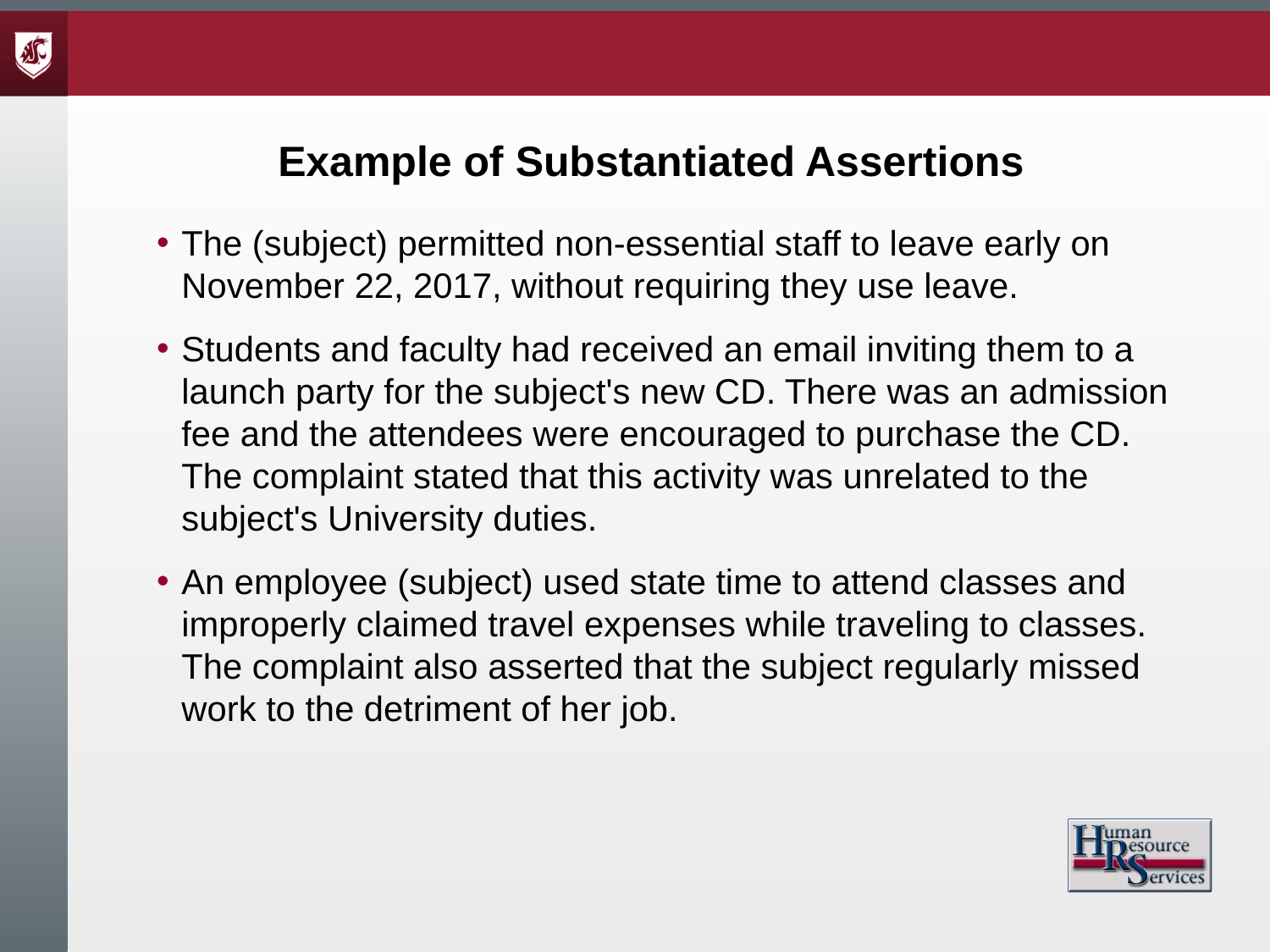

# Example of Substantiated Assertions
The (subject) permitted non-essential staff to leave early on November 22, 2017, without requiring they use leave.
Students and faculty had received an email inviting them to a launch party for the subject's new CD. There was an admission fee and the attendees were encouraged to purchase the CD. The complaint stated that this activity was unrelated to the subject's University duties.
An employee (subject) used state time to attend classes and improperly claimed travel expenses while traveling to classes. The complaint also asserted that the subject regularly missed work to the detriment of her job.